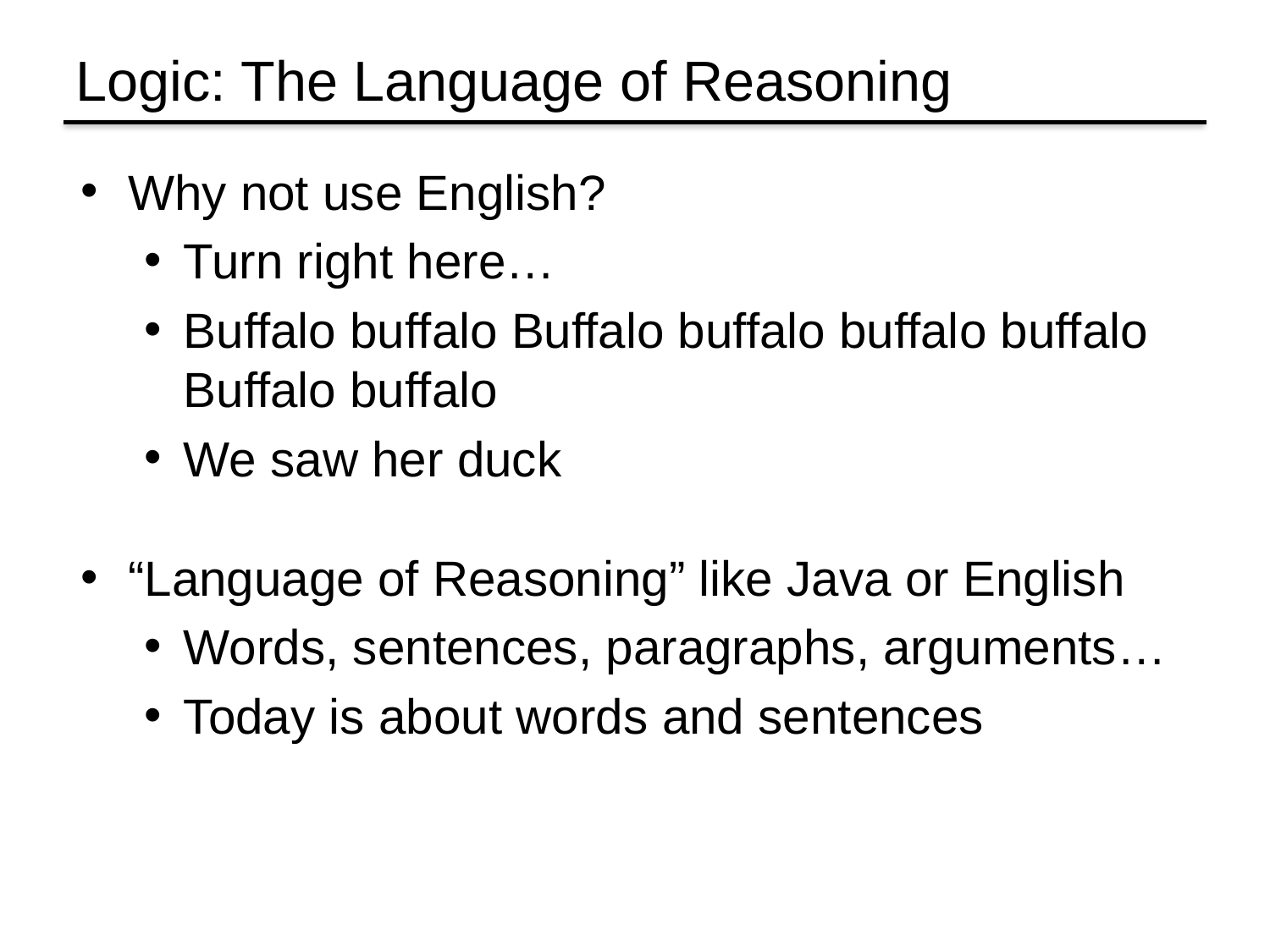

# Logic: The Language of Reasoning
Why not use English?
Turn right here…
Buffalo buffalo Buffalo buffalo buffalo buffalo Buffalo buffalo
We saw her duck

“Language of Reasoning” like Java or English
Words, sentences, paragraphs, arguments…
Today is about words and sentences